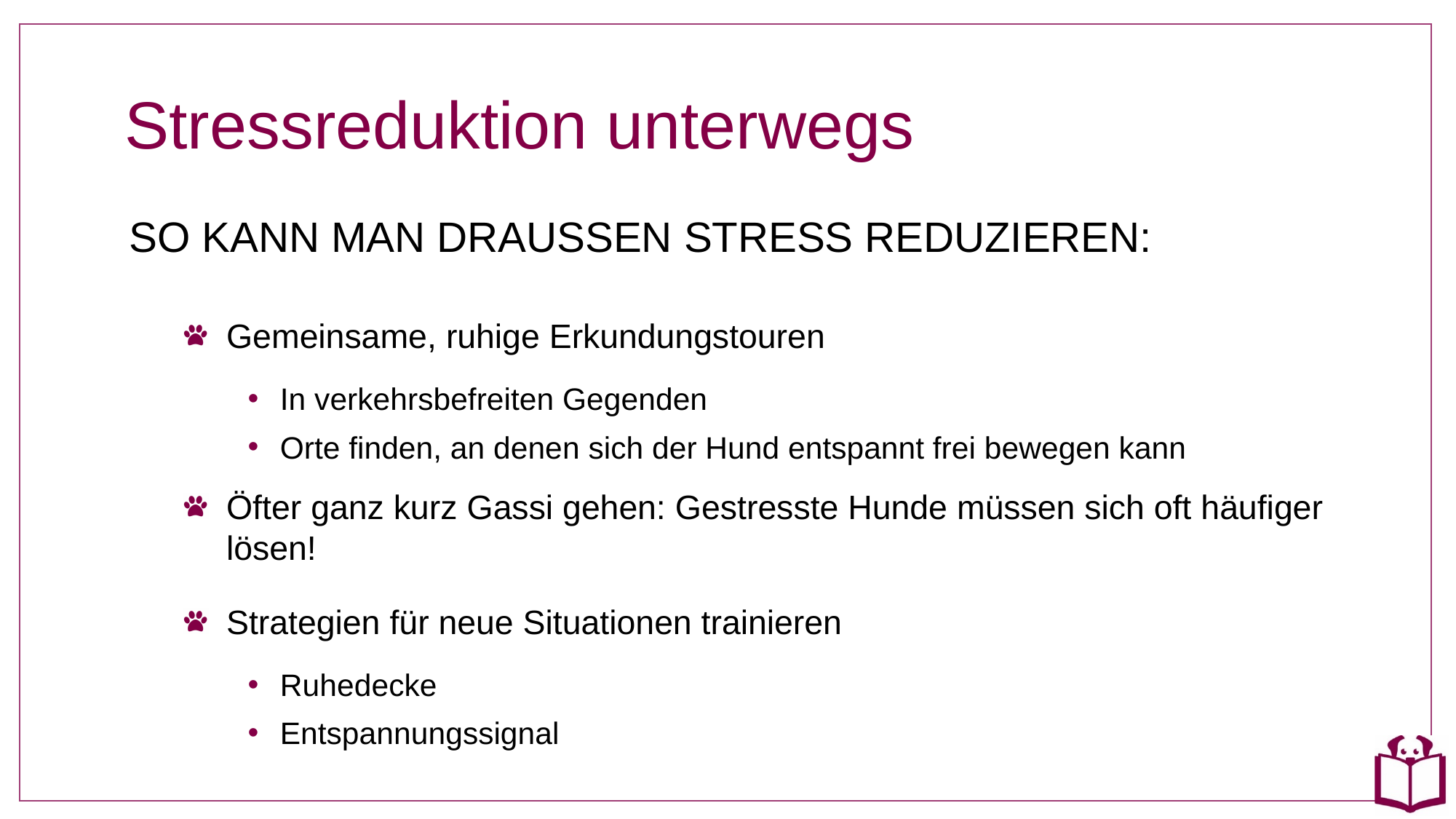

# Stressreduktion unterwegs
SO KANN MAN DRAUSSEN STRESS REDUZIEREN:
Gemeinsame, ruhige Erkundungstouren
In verkehrsbefreiten Gegenden
Orte finden, an denen sich der Hund entspannt frei bewegen kann
Öfter ganz kurz Gassi gehen: Gestresste Hunde müssen sich oft häufiger lösen!
Strategien für neue Situationen trainieren
Ruhedecke
Entspannungssignal